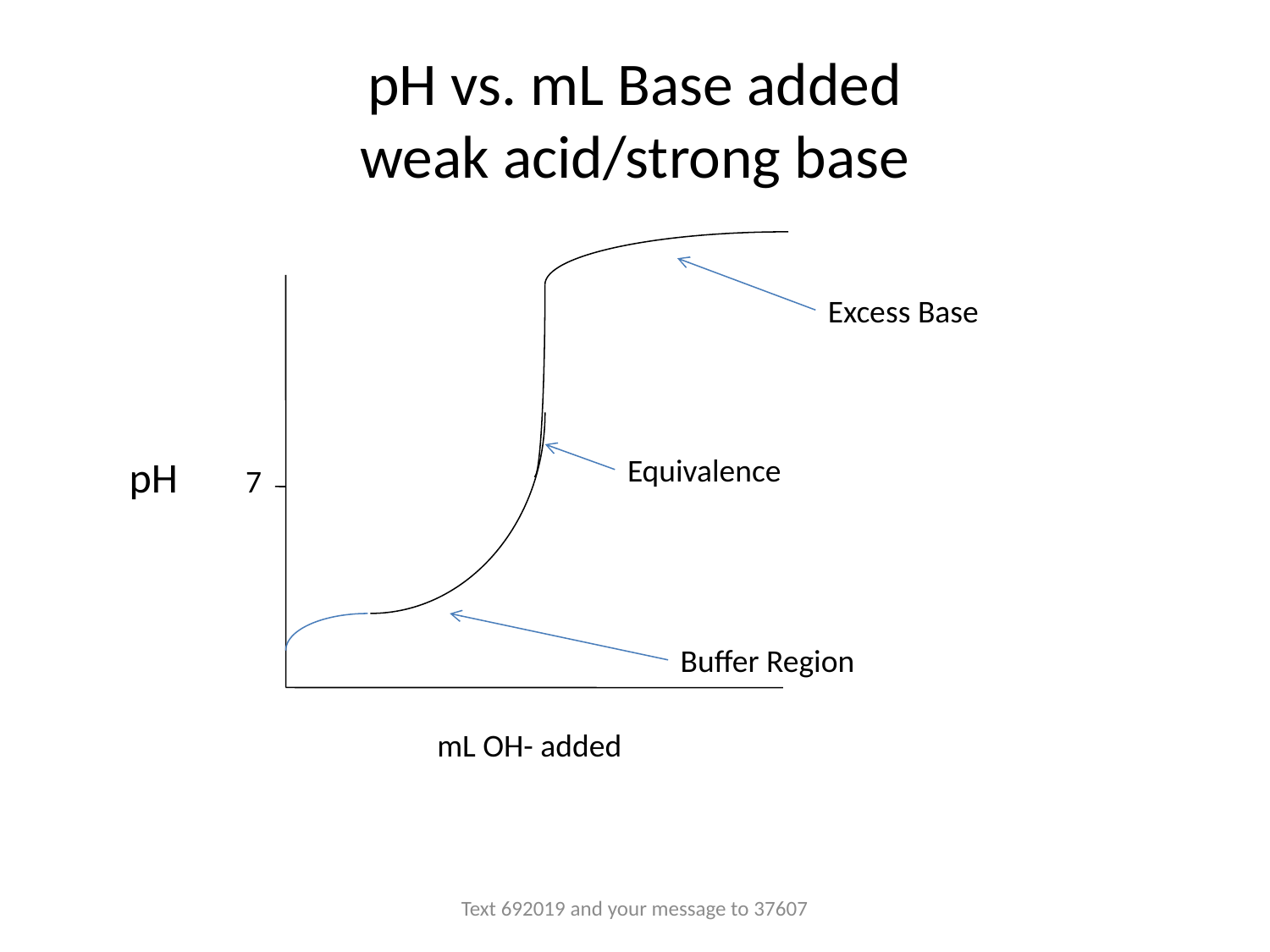

# pH vs. mL Base added weak acid/strong base

Excess Base

Equivalence
pH
7

Buffer Region

mL OH- added
Text 692019 and your message to 37607